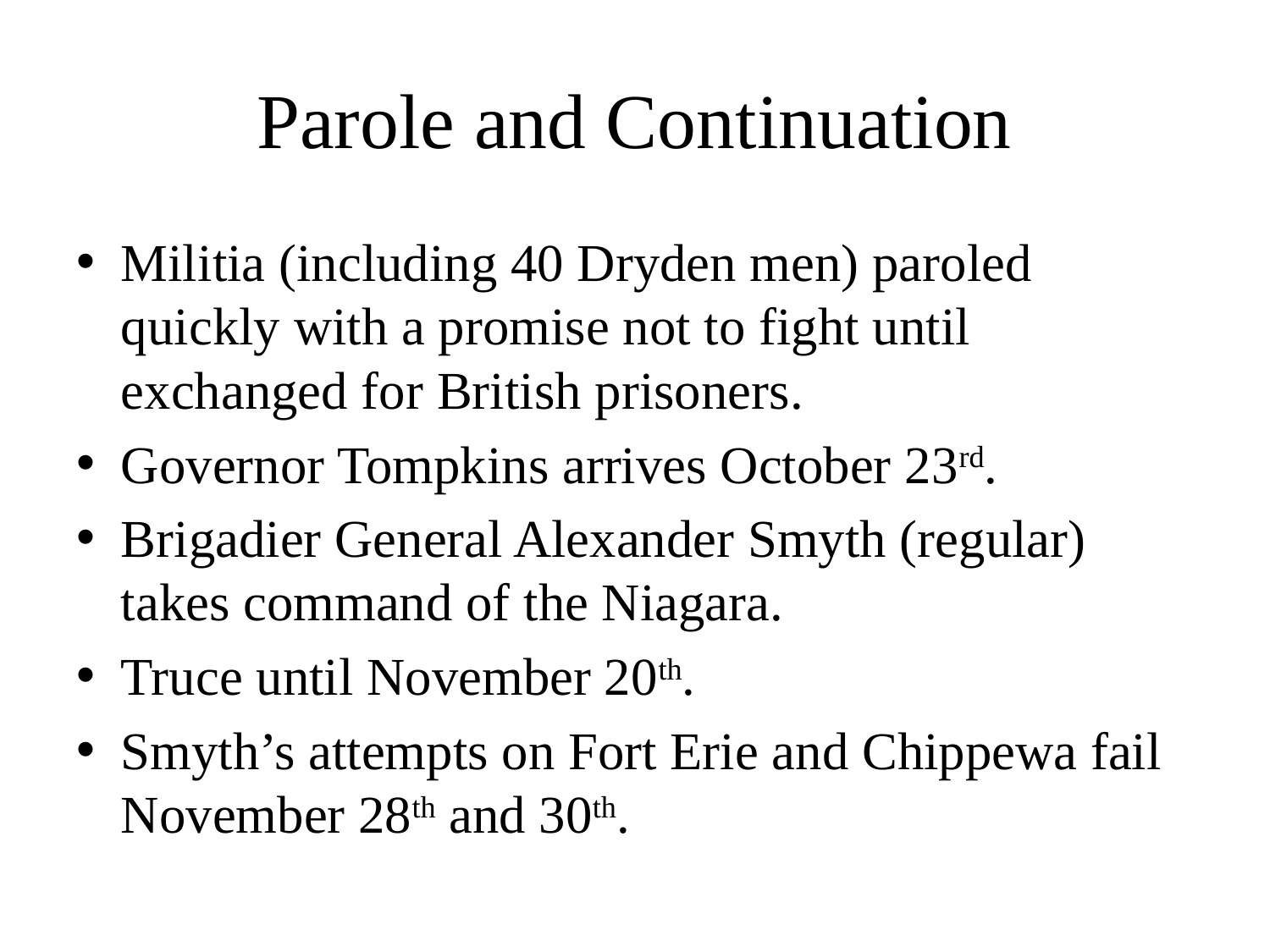

# Parole and Continuation
Militia (including 40 Dryden men) paroled quickly with a promise not to fight until exchanged for British prisoners.
Governor Tompkins arrives October 23rd.
Brigadier General Alexander Smyth (regular) takes command of the Niagara.
Truce until November 20th.
Smyth’s attempts on Fort Erie and Chippewa fail November 28th and 30th.